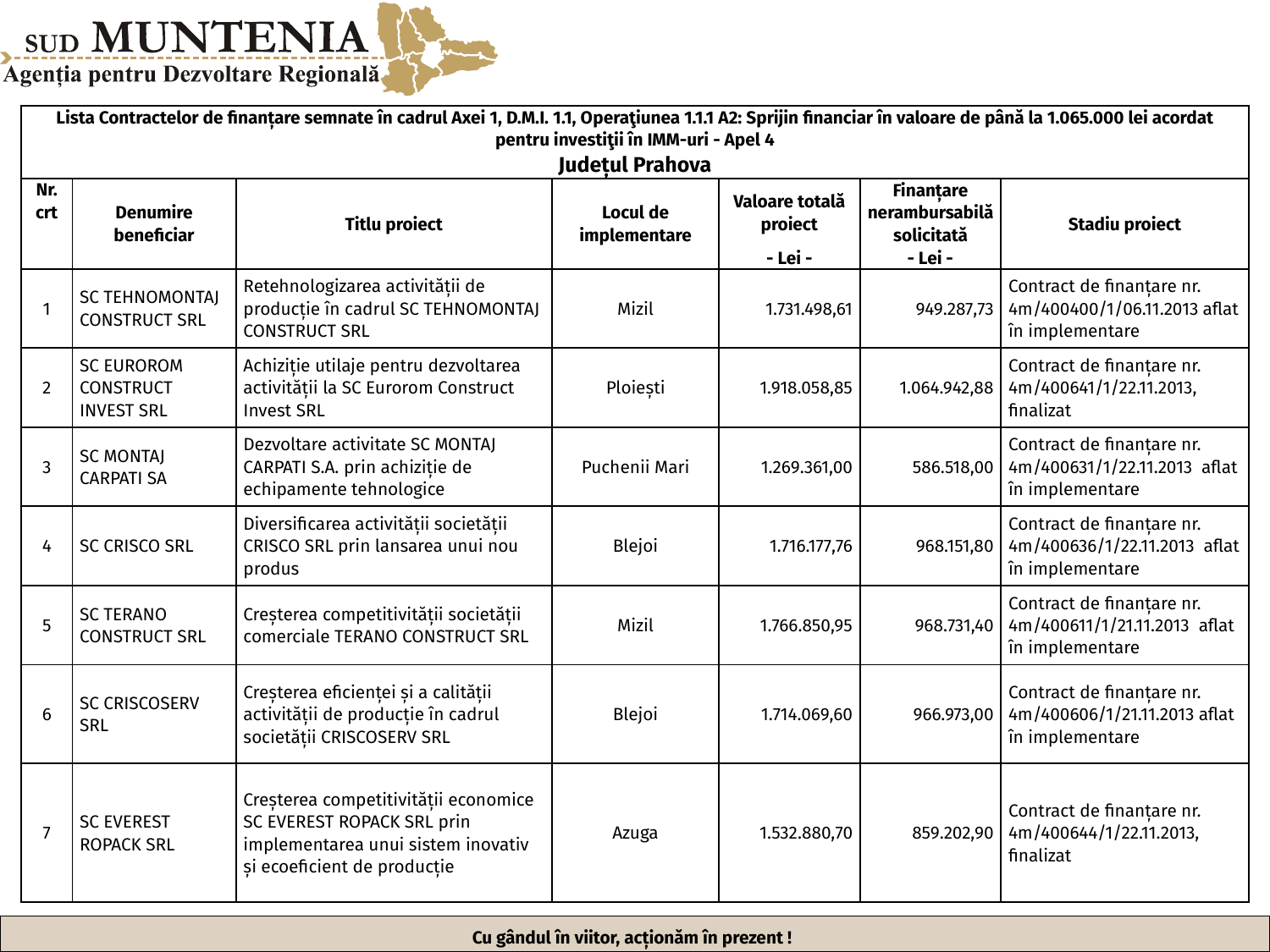

| Lista Contractelor de finanțare semnate în cadrul Axei 1, D.M.I. 1.1, Operaţiunea 1.1.1 A2: Sprijin financiar în valoare de până la 1.065.000 lei acordat pentru investiţii în IMM-uri - Apel 4 Județul Prahova |  |  |  |  |  |  |
| --- | --- | --- | --- | --- | --- | --- |
| Nr. crt | Denumire beneficiar | Titlu proiect | Locul de implementare | Valoare totală proiect | Finanțare nerambursabilă solicitată | Stadiu proiect |
|  |  |  |  | - Lei - | - Lei - |  |
| 1 | SC TEHNOMONTAJ CONSTRUCT SRL | Retehnologizarea activității de producție în cadrul SC TEHNOMONTAJ CONSTRUCT SRL | Mizil | 1.731.498,61 | 949.287,73 | Contract de finanțare nr. 4m/400400/1/06.11.2013 aflat în implementare |
| 2 | SC EUROROM CONSTRUCT INVEST SRL | Achiziție utilaje pentru dezvoltarea activității la SC Eurorom Construct Invest SRL | Ploiești | 1.918.058,85 | 1.064.942,88 | Contract de finanțare nr. 4m/400641/1/22.11.2013, finalizat |
| 3 | SC MONTAJ CARPATI SA | Dezvoltare activitate SC MONTAJ CARPATI S.A. prin achiziție de echipamente tehnologice | Puchenii Mari | 1.269.361,00 | 586.518,00 | Contract de finanțare nr. 4m/400631/1/22.11.2013 aflat în implementare |
| 4 | SC CRISCO SRL | Diversificarea activității societății CRISCO SRL prin lansarea unui nou produs | Blejoi | 1.716.177,76 | 968.151,80 | Contract de finanțare nr. 4m/400636/1/22.11.2013 aflat în implementare |
| 5 | SC TERANO CONSTRUCT SRL | Creșterea competitivității societății comerciale TERANO CONSTRUCT SRL | Mizil | 1.766.850,95 | 968.731,40 | Contract de finanțare nr. 4m/400611/1/21.11.2013 aflat în implementare |
| 6 | SC CRISCOSERV SRL | Creșterea eficienței și a calității activității de producție în cadrul societății CRISCOSERV SRL | Blejoi | 1.714.069,60 | 966.973,00 | Contract de finanțare nr. 4m/400606/1/21.11.2013 aflat în implementare |
| 7 | SC EVEREST ROPACK SRL | Creșterea competitivității economice SC EVEREST ROPACK SRL prin implementarea unui sistem inovativ și ecoeficient de producție | Azuga | 1.532.880,70 | 859.202,90 | Contract de finanțare nr. 4m/400644/1/22.11.2013, finalizat |